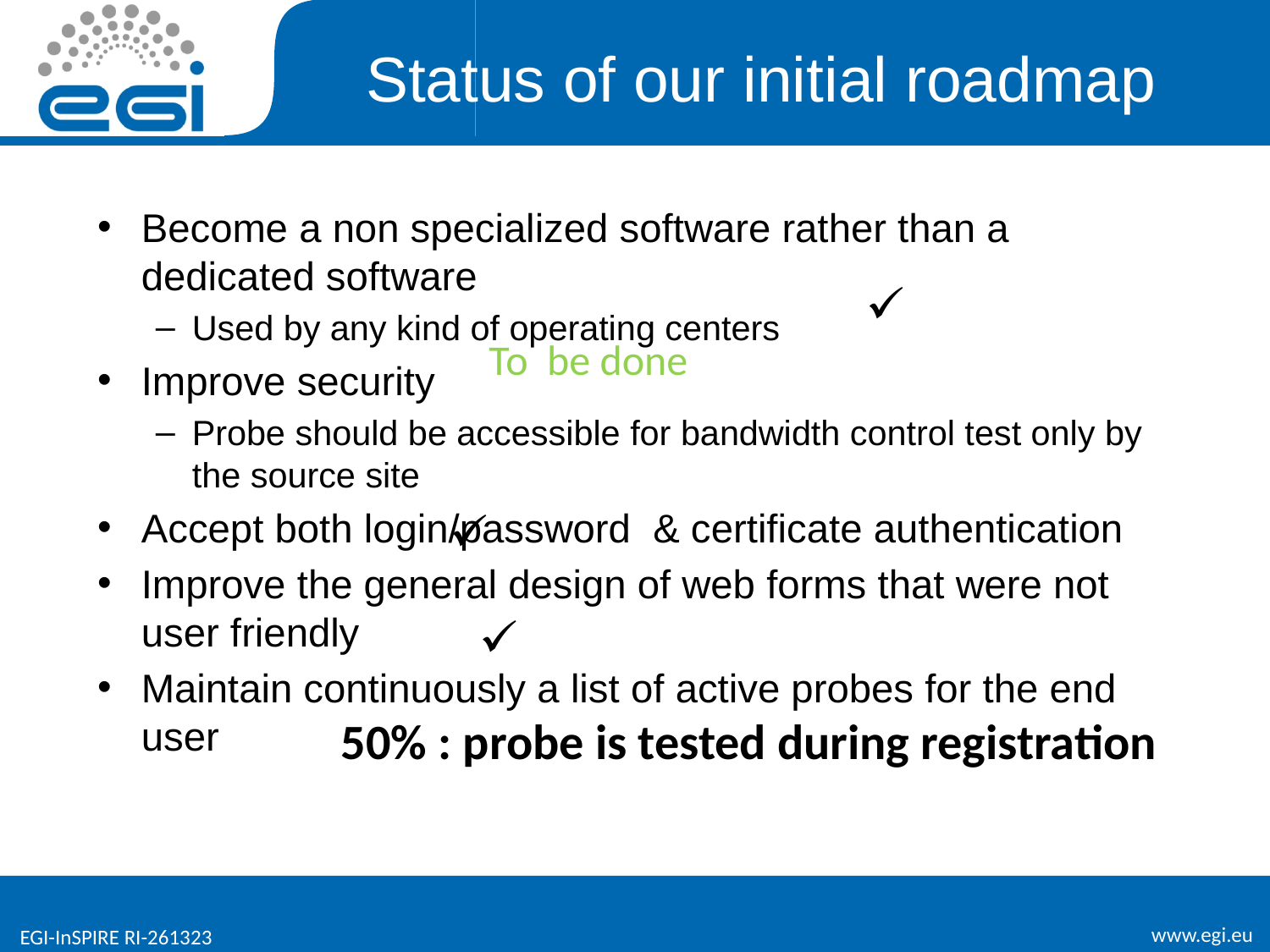

# Status of our initial roadmap
Become a non specialized software rather than a dedicated software
Used by any kind of operating centers
Improve security
Probe should be accessible for bandwidth control test only by the source site
Accept both login/password  & certificate authentication
Improve the general design of web forms that were not user friendly
Maintain continuously a list of active probes for the end user

To  be done

 50% : probe is tested during registration